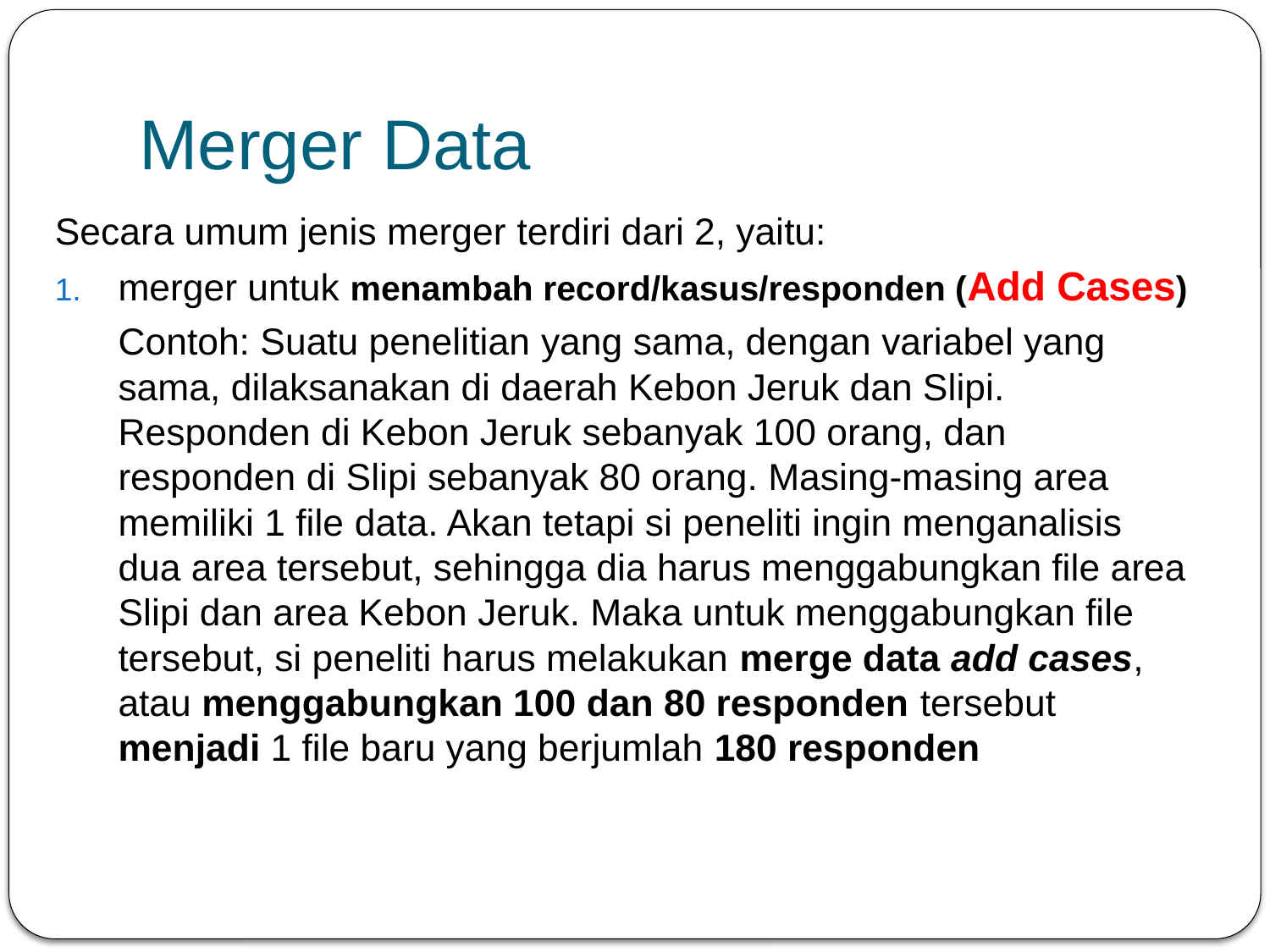

# Merger Data
Secara umum jenis merger terdiri dari 2, yaitu:
merger untuk menambah record/kasus/responden (Add Cases)
	Contoh: Suatu penelitian yang sama, dengan variabel yang sama, dilaksanakan di daerah Kebon Jeruk dan Slipi. Responden di Kebon Jeruk sebanyak 100 orang, dan responden di Slipi sebanyak 80 orang. Masing-masing area memiliki 1 file data. Akan tetapi si peneliti ingin menganalisis dua area tersebut, sehingga dia harus menggabungkan file area Slipi dan area Kebon Jeruk. Maka untuk menggabungkan file tersebut, si peneliti harus melakukan merge data add cases, atau menggabungkan 100 dan 80 responden tersebut menjadi 1 file baru yang berjumlah 180 responden